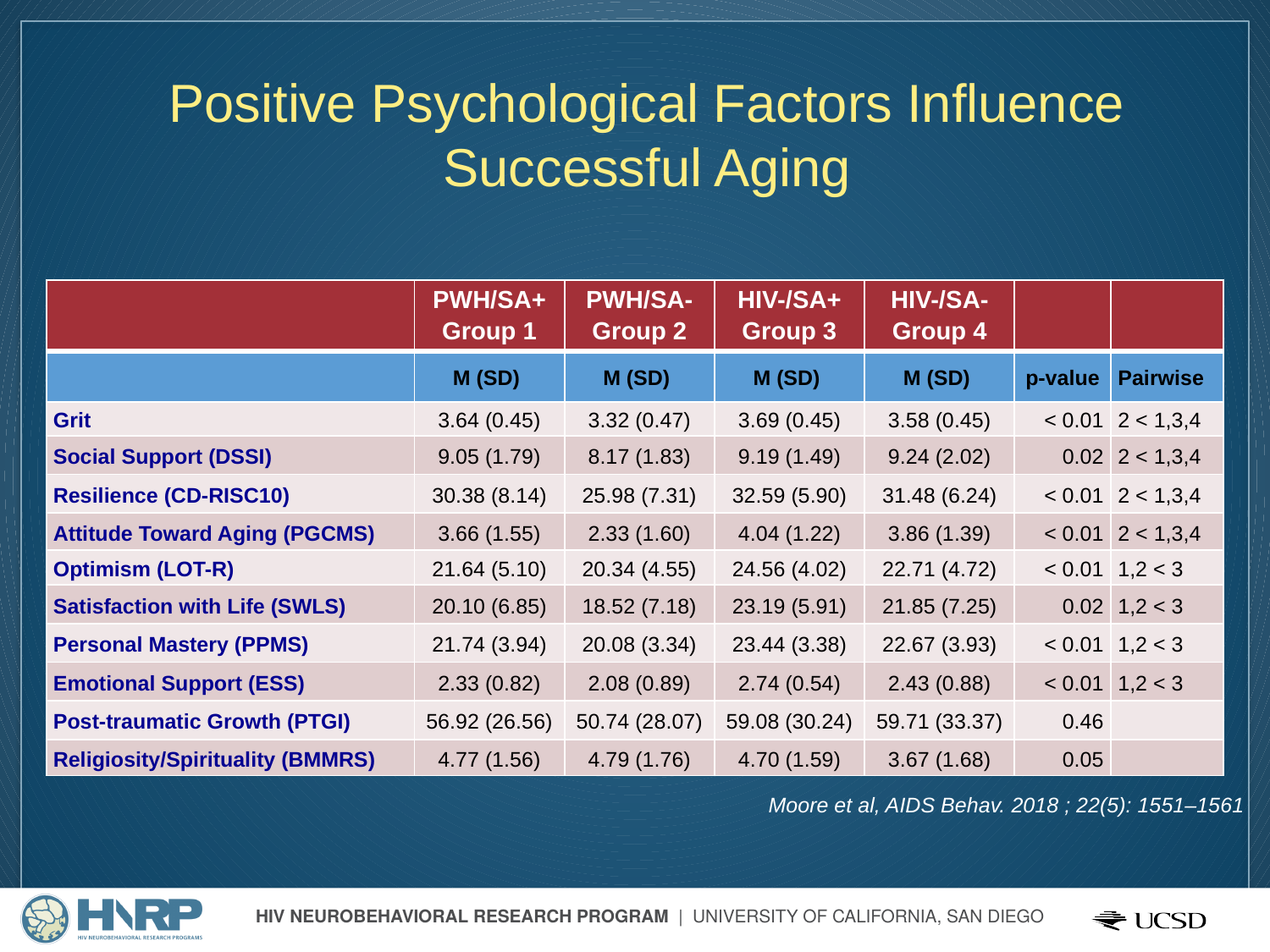

# Positive Psychological Factors Influence Successful Aging
|  | PWH/SA+ Group 1 | PWH/SA- Group 2 | HIV-/SA+ Group 3 | HIV-/SA- Group 4 |  |  |
| --- | --- | --- | --- | --- | --- | --- |
|  | M (SD) | M (SD) | M (SD) | M (SD) | p-value | Pairwise |
| Grit | 3.64 (0.45) | 3.32 (0.47) | 3.69 (0.45) | 3.58 (0.45) | < 0.01 | 2 < 1,3,4 |
| Social Support (DSSI) | 9.05 (1.79) | 8.17 (1.83) | 9.19 (1.49) | 9.24 (2.02) | 0.02 | 2 < 1,3,4 |
| Resilience (CD-RISC10) | 30.38 (8.14) | 25.98 (7.31) | 32.59 (5.90) | 31.48 (6.24) | < 0.01 | 2 < 1,3,4 |
| Attitude Toward Aging (PGCMS) | 3.66 (1.55) | 2.33 (1.60) | 4.04 (1.22) | 3.86 (1.39) | < 0.01 | 2 < 1,3,4 |
| Optimism (LOT-R) | 21.64 (5.10) | 20.34 (4.55) | 24.56 (4.02) | 22.71 (4.72) | < 0.01 | 1,2 < 3 |
| Satisfaction with Life (SWLS) | 20.10 (6.85) | 18.52 (7.18) | 23.19 (5.91) | 21.85 (7.25) | 0.02 | 1,2 < 3 |
| Personal Mastery (PPMS) | 21.74 (3.94) | 20.08 (3.34) | 23.44 (3.38) | 22.67 (3.93) | < 0.01 | 1,2 < 3 |
| Emotional Support (ESS) | 2.33 (0.82) | 2.08 (0.89) | 2.74 (0.54) | 2.43 (0.88) | < 0.01 | 1,2 < 3 |
| Post-traumatic Growth (PTGI) | 56.92 (26.56) | 50.74 (28.07) | 59.08 (30.24) | 59.71 (33.37) | 0.46 |  |
| Religiosity/Spirituality (BMMRS) | 4.77 (1.56) | 4.79 (1.76) | 4.70 (1.59) | 3.67 (1.68) | 0.05 |  |
Moore et al, AIDS Behav. 2018 ; 22(5): 1551–1561